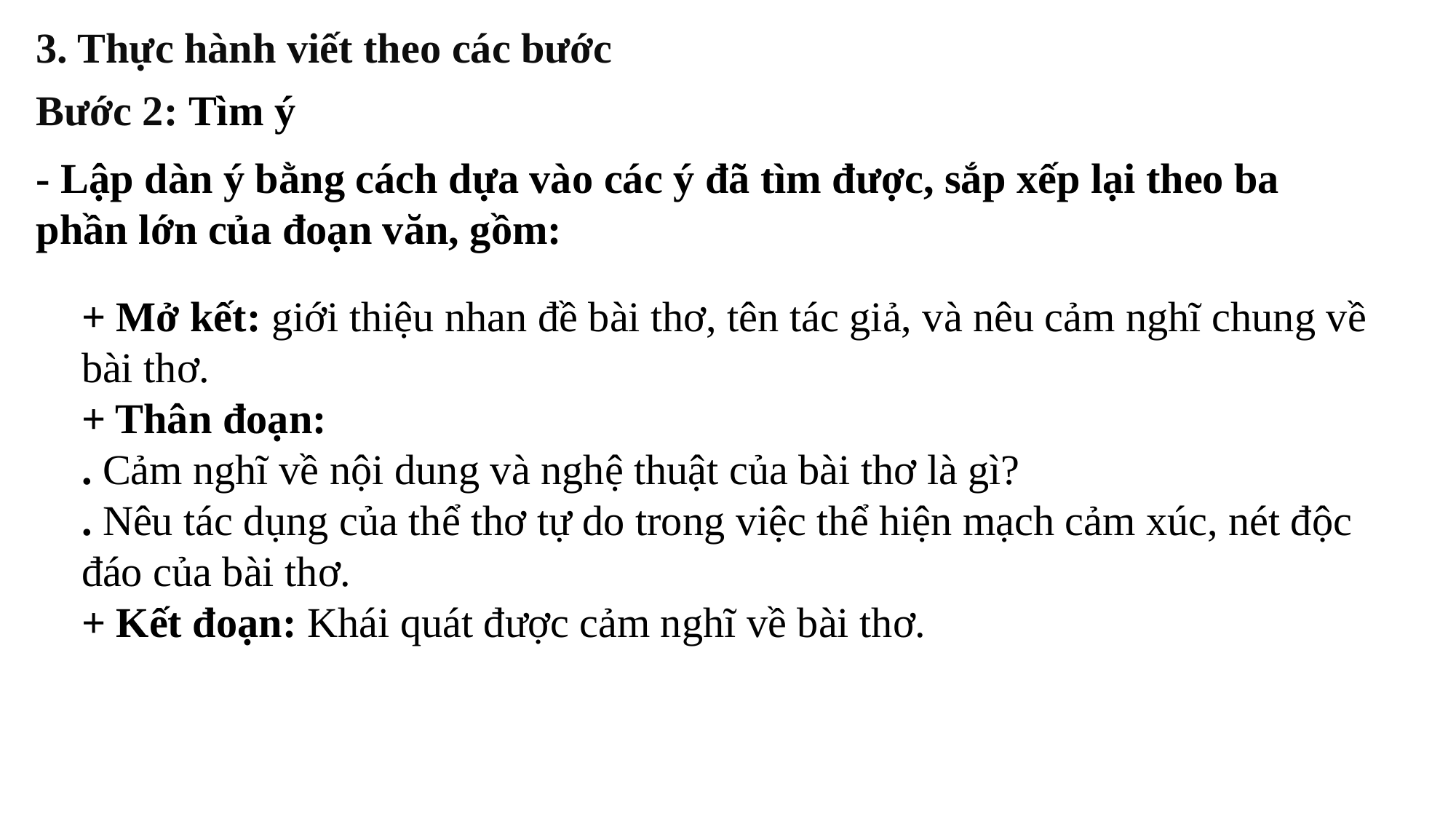

3. Thực hành viết theo các bước
Bước 2: Tìm ý
- Lập dàn ý bằng cách dựa vào các ý đã tìm được, sắp xếp lại theo ba phần lớn của đoạn văn, gồm:
+ Mở kết: giới thiệu nhan đề bài thơ, tên tác giả, và nêu cảm nghĩ chung về bài thơ.
+ Thân đoạn:
. Cảm nghĩ về nội dung và nghệ thuật của bài thơ là gì?
. Nêu tác dụng của thể thơ tự do trong việc thể hiện mạch cảm xúc, nét độc đáo của bài thơ.
+ Kết đoạn: Khái quát được cảm nghĩ về bài thơ.